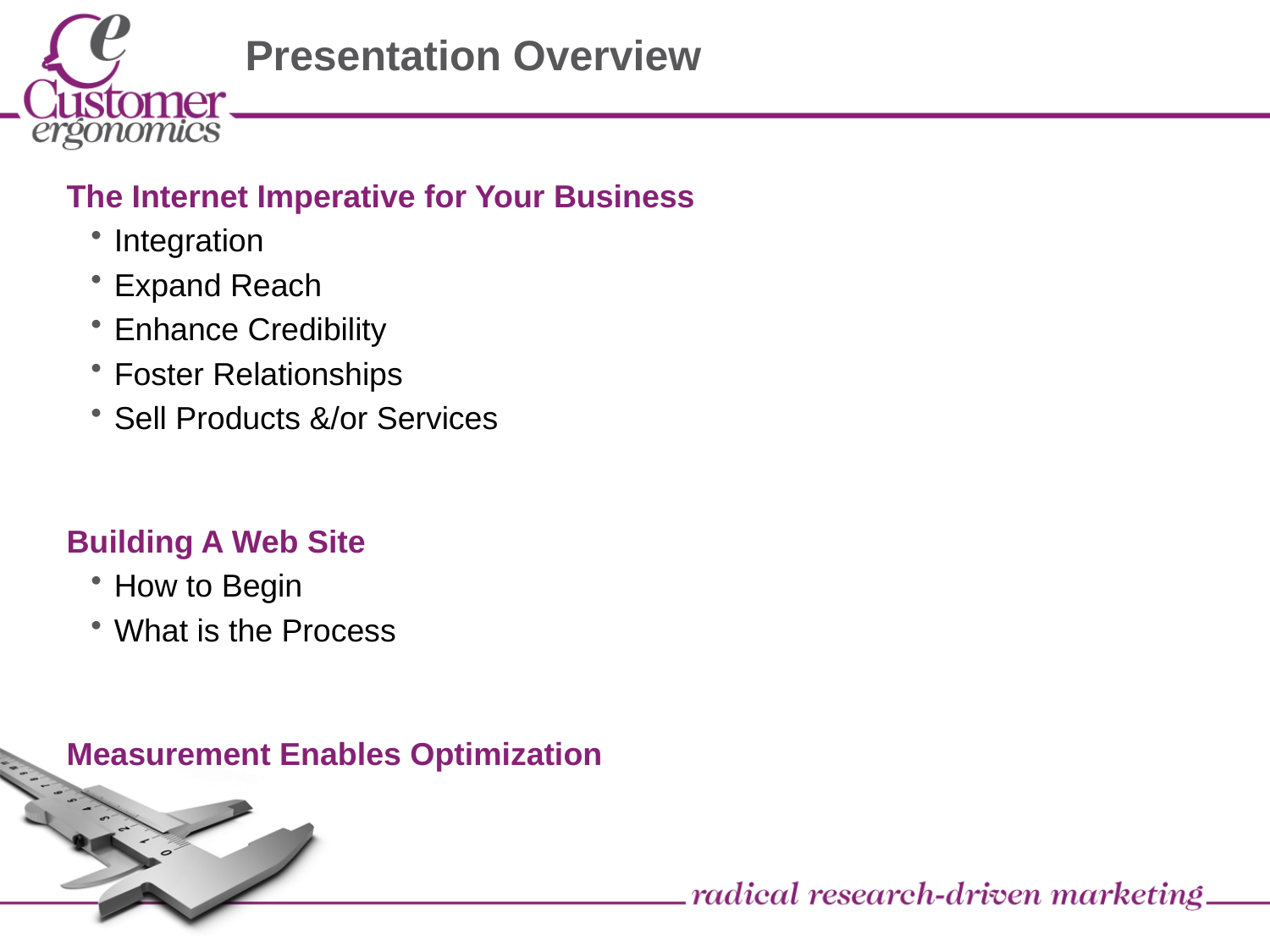

# Presentation Overview
The Internet Imperative for Your Business
Integration
Expand Reach
Enhance Credibility
Foster Relationships
Sell Products &/or Services

Building A Web Site
How to Begin
What is the Process

Measurement Enables Optimization